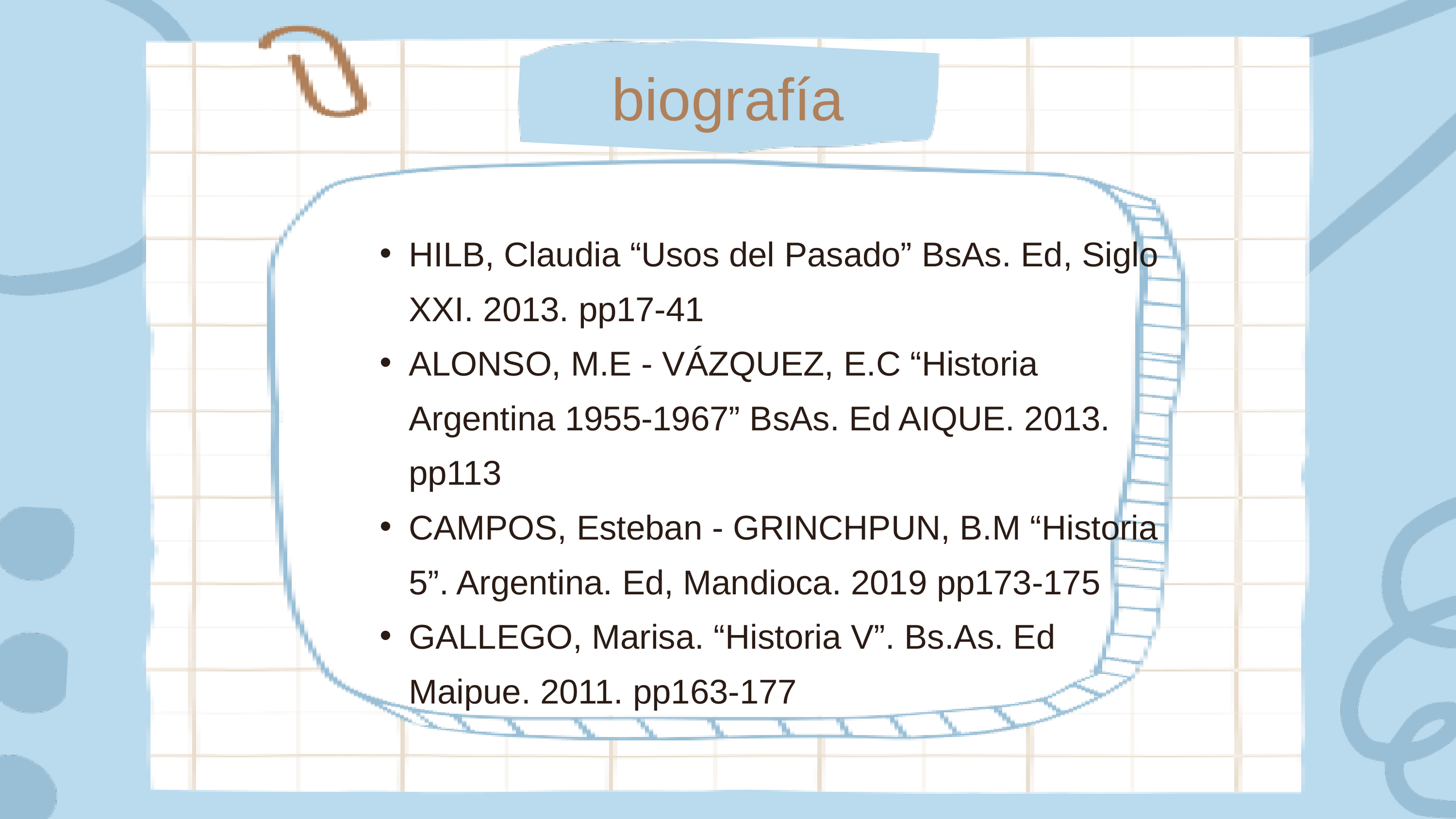

biografía
HILB, Claudia “Usos del Pasado” BsAs. Ed, Siglo XXI. 2013. pp17-41
ALONSO, M.E - VÁZQUEZ, E.C “Historia Argentina 1955-1967” BsAs. Ed AIQUE. 2013. pp113
CAMPOS, Esteban - GRINCHPUN, B.M “Historia 5”. Argentina. Ed, Mandioca. 2019 pp173-175
GALLEGO, Marisa. “Historia V”. Bs.As. Ed Maipue. 2011. pp163-177